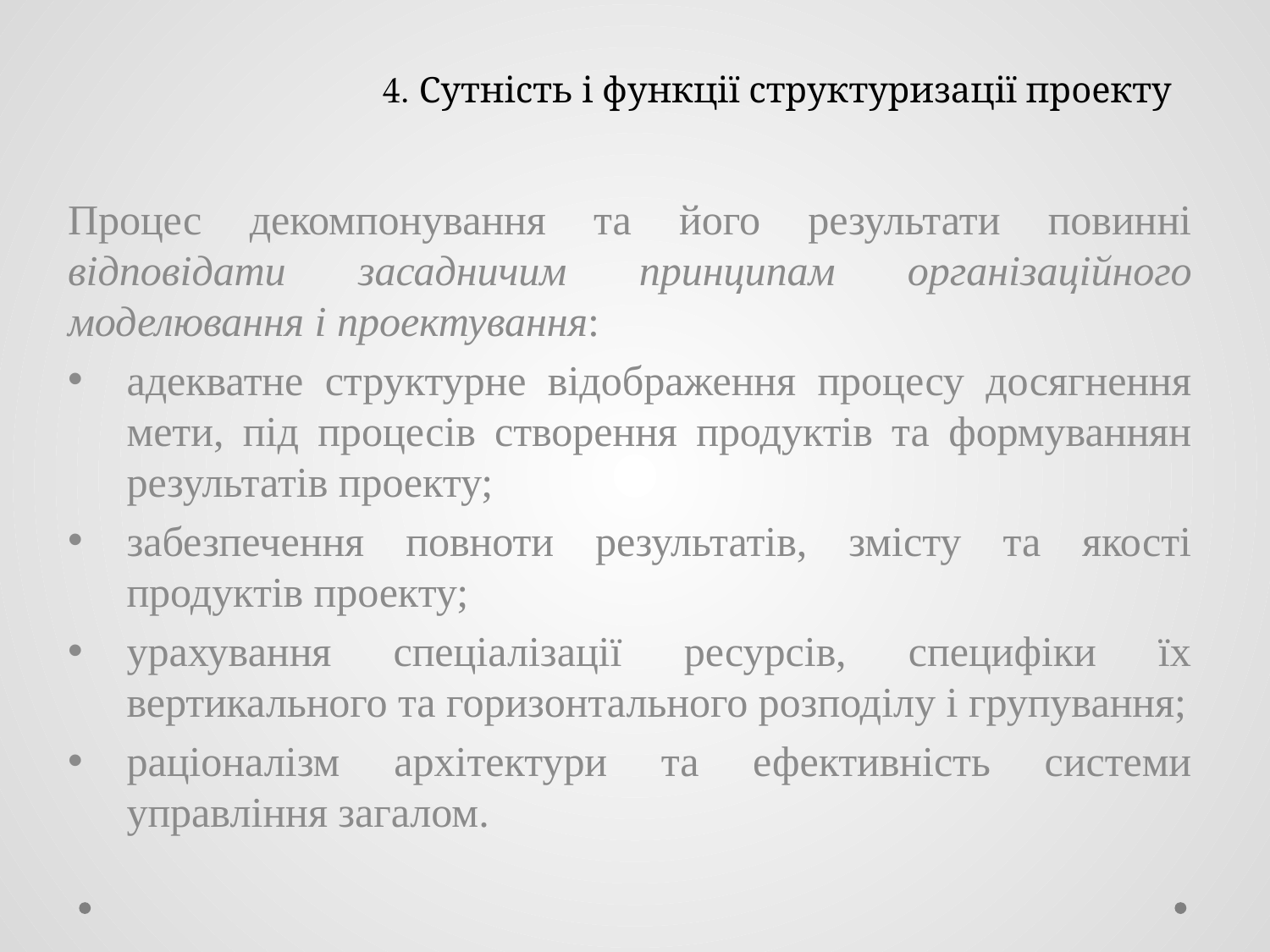

# 4. Сутність і функції структуризації проекту
Процес декомпонування та його результати повинні відповідати засадничим принципам організаційного моделювання і проектування:
адекватне структурне відображення процесу досягнення мети, під процесів створення продуктів та формуваннян результатів проекту;
забезпечення повноти результатів, змісту та якості продуктів проекту;
урахування спеціалізації ресурсів, специфіки їх вертикального та горизонтального розподілу і групування;
раціоналізм архітектури та ефективність системи управління загалом.